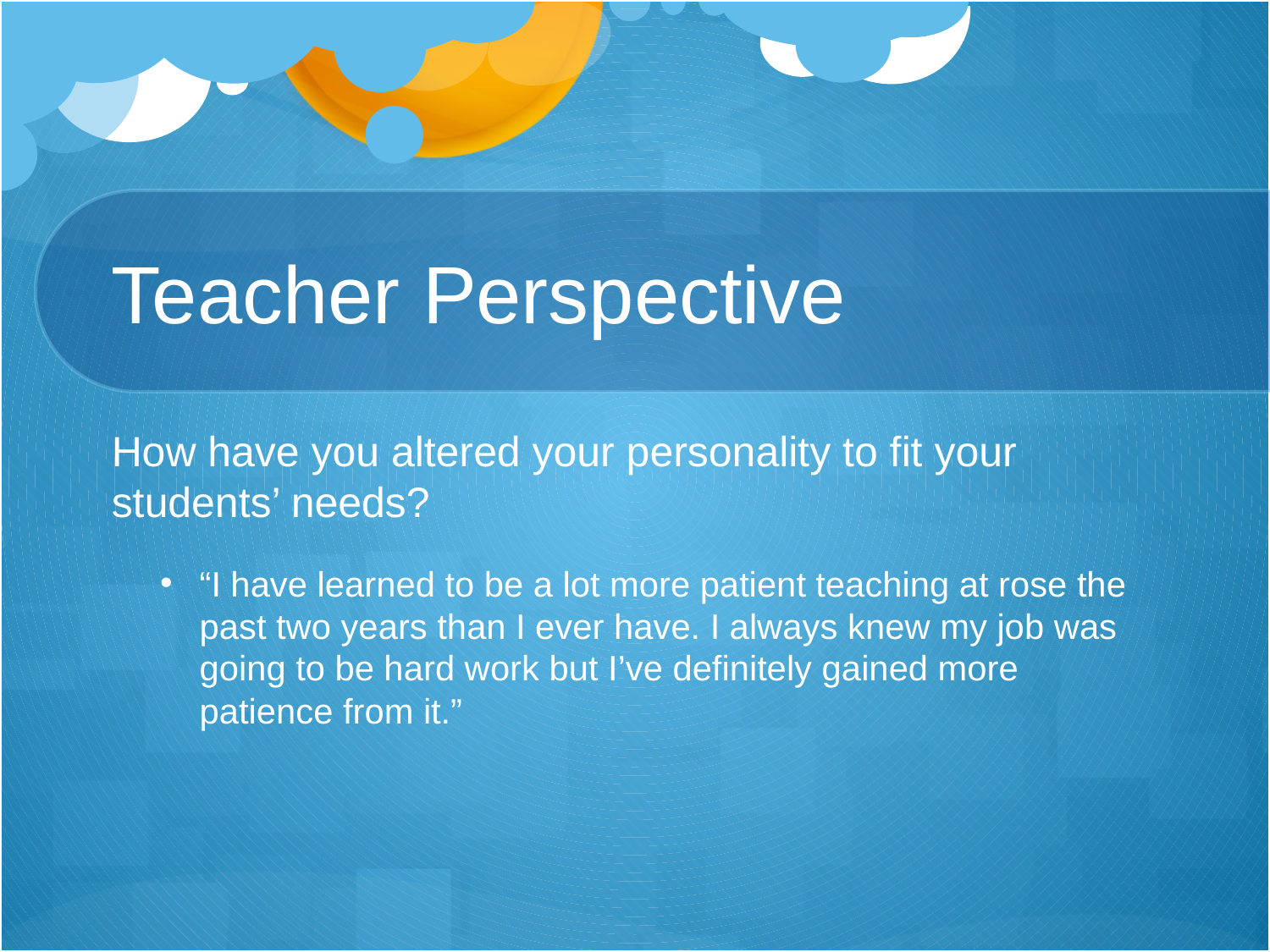

# Teacher Perspective
How have you altered your personality to fit your students’ needs?
“I have learned to be a lot more patient teaching at rose the past two years than I ever have. I always knew my job was going to be hard work but I’ve definitely gained more patience from it.”